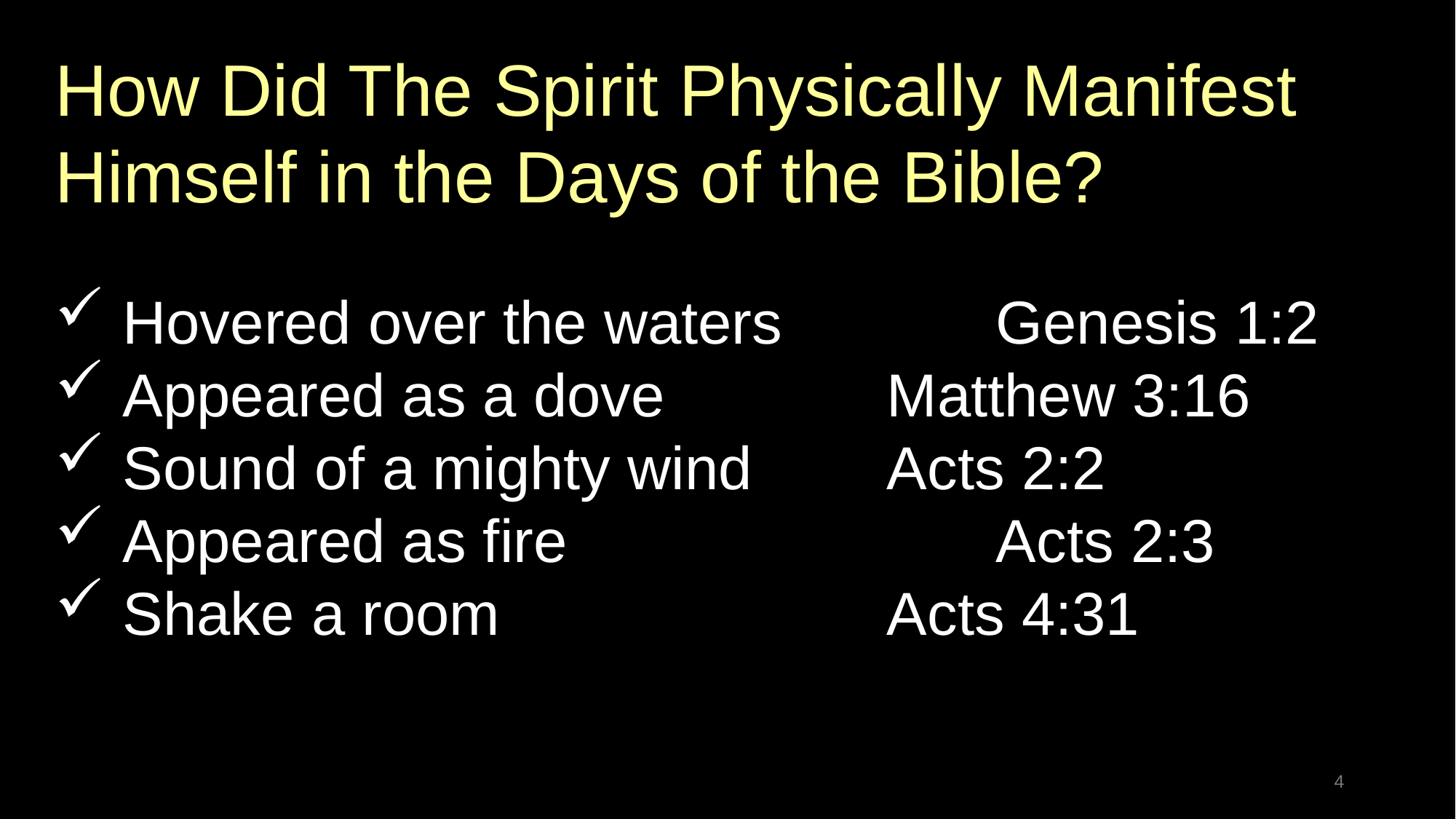

How Did The Spirit Physically Manifest Himself in the Days of the Bible?

Hovered over the waters		Genesis 1:2
Appeared as a dove			Matthew 3:16
Sound of a mighty wind		Acts 2:2
Appeared as fire				Acts 2:3
Shake a room				Acts 4:31
4